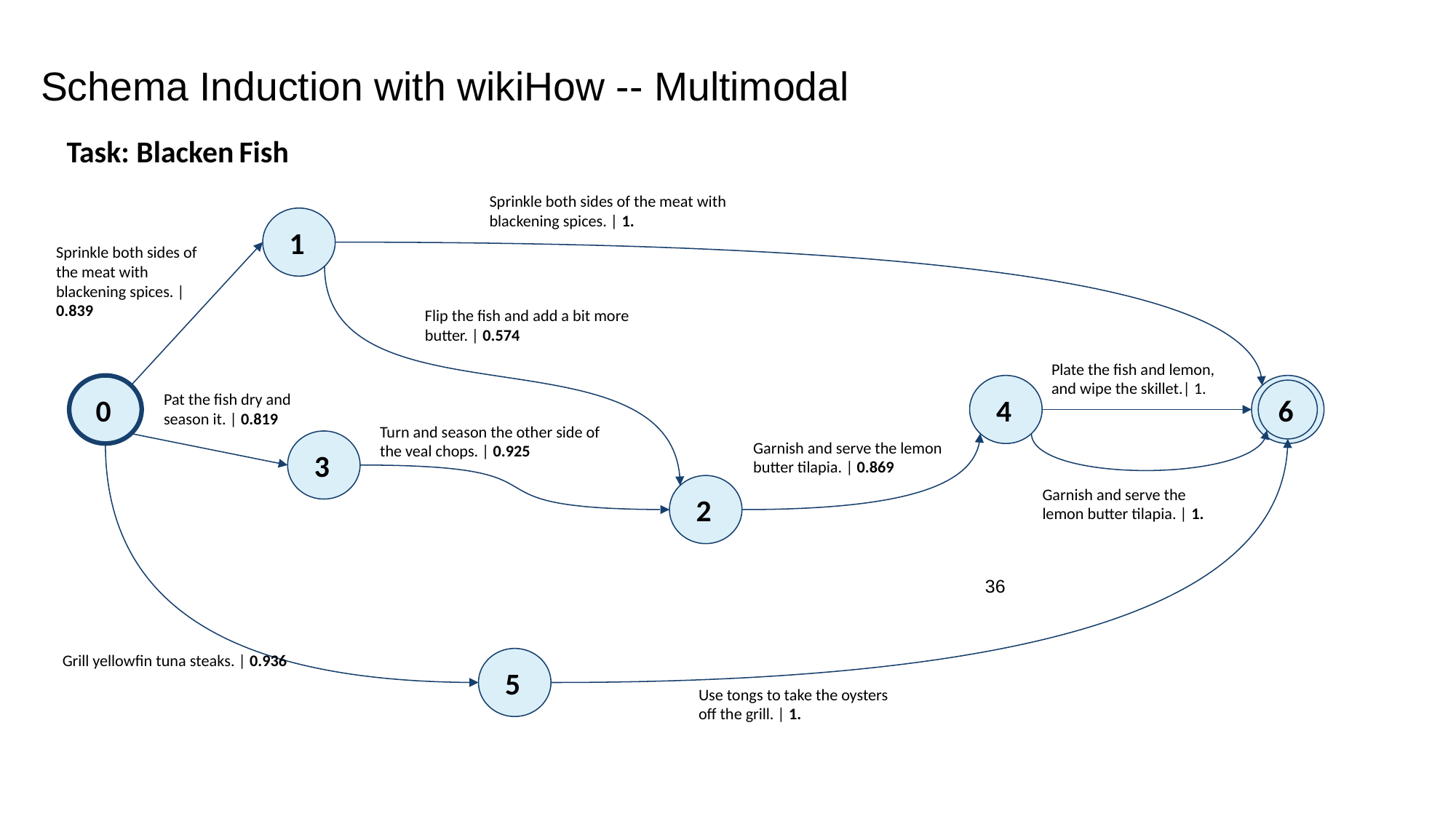

# Schema Induction with wikiHow -- Multimodal
Task: Blacken Fish
Sprinkle both sides of the meat with blackening spices. | 1.
 1
Sprinkle both sides of the meat with blackening spices. | 0.839
Flip the fish and add a bit more butter. | 0.574
Plate the fish and lemon, and wipe the skillet.| 1.
 0
 4
 6
Pat the fish dry and season it. | 0.819

Turn and season the other side of the veal chops. | 0.925
Garnish and serve the lemon butter tilapia. | 0.869
 3
Garnish and serve the lemon butter tilapia. | 1.
 2
36
Grill yellowfin tuna steaks. | 0.936
 5
Use tongs to take the oysters off the grill. | 1.